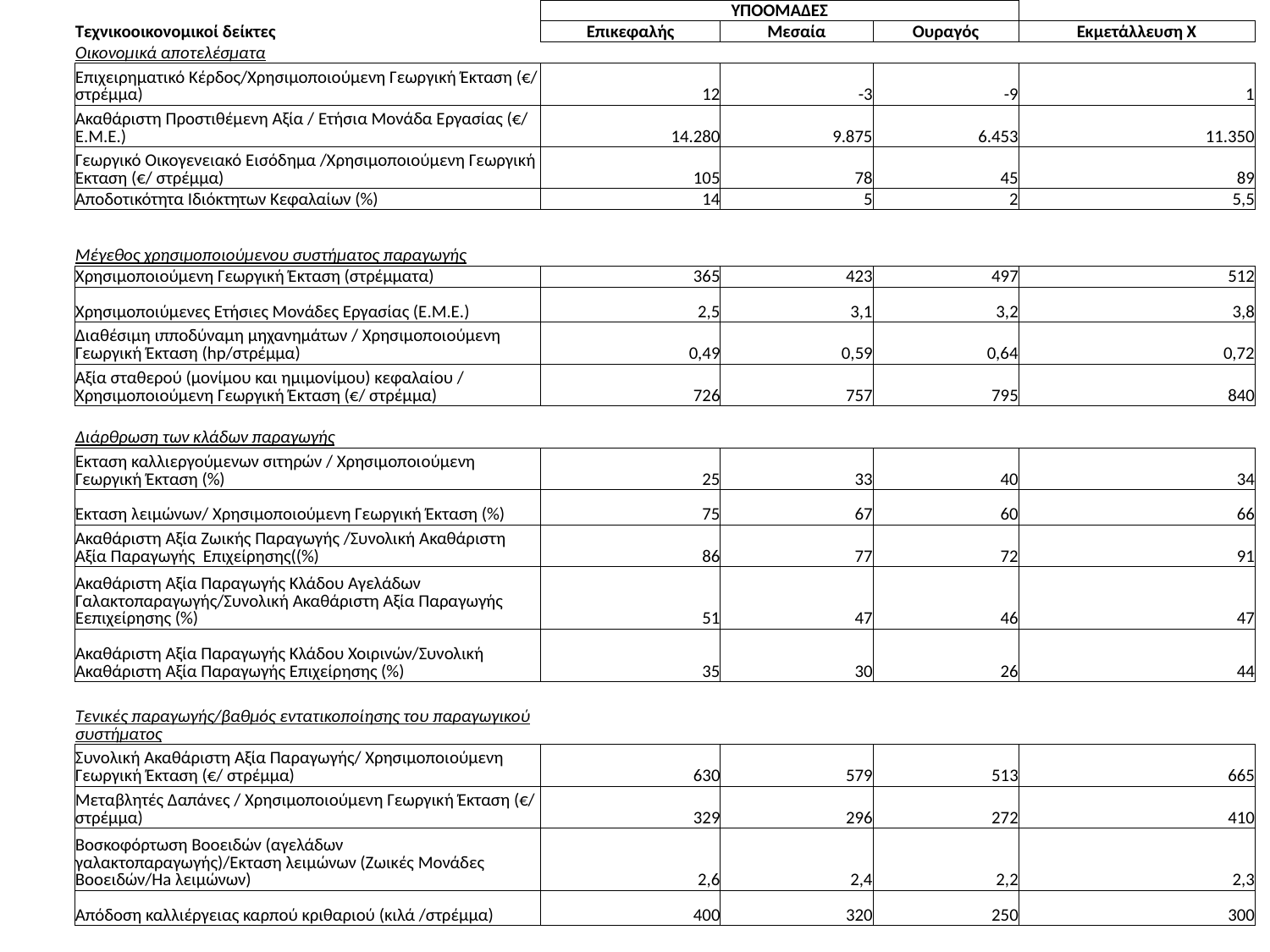

|  | ΥΠΟΟΜΑΔΕΣ |  |  |  |
| --- | --- | --- | --- | --- |
| Τεχνικοοικονομικοί δείκτες | Επικεφαλής | Μεσαία | Ουραγός | Εκμετάλλευση Χ |
| Οικονομικά αποτελέσματα |  |  |  |  |
| Επιχειρηματικό Κέρδος/Χρησιμοποιούμενη Γεωργική Έκταση (€/ στρέμμα) | 12 | -3 | -9 | 1 |
| Ακαθάριστη Προστιθέμενη Αξία / Ετήσια Μονάδα Εργασίας (€/ Ε.Μ.Ε.) | 14.280 | 9.875 | 6.453 | 11.350 |
| Γεωργικό Οικογενειακό Εισόδημα /Χρησιμοποιούμενη Γεωργική Έκταση (€/ στρέμμα) | 105 | 78 | 45 | 89 |
| Αποδοτικότητα Ιδιόκτητων Κεφαλαίων (%) | 14 | 5 | 2 | 5,5 |
|  |  |  |  |  |
| Μέγεθος χρησιμοποιούμενου συστήματος παραγωγής |  |  |  |  |
| Χρησιμοποιούμενη Γεωργική Έκταση (στρέμματα) | 365 | 423 | 497 | 512 |
| Χρησιμοποιύμενες Ετήσιες Μονάδες Εργασίας (Ε.Μ.Ε.) | 2,5 | 3,1 | 3,2 | 3,8 |
| Διαθέσιμη ιπποδύναμη μηχανημάτων / Χρησιμοποιούμενη Γεωργική Έκταση (hp/στρέμμα) | 0,49 | 0,59 | 0,64 | 0,72 |
| Αξία σταθερού (μονίμου και ημιμονίμου) κεφαλαίου / Χρησιμοποιούμενη Γεωργική Έκταση (€/ στρέμμα) | 726 | 757 | 795 | 840 |
|  |  |  |  |  |
| Διάρθρωση των κλάδων παραγωγής |  |  |  |  |
| Εκταση καλλιεργούμενων σιτηρών / Χρησιμοποιούμενη Γεωργική Έκταση (%) | 25 | 33 | 40 | 34 |
| Έκταση λειμώνων/ Χρησιμοποιούμενη Γεωργική Έκταση (%) | 75 | 67 | 60 | 66 |
| Ακαθάριστη Αξία Ζωικής Παραγωγής /Συνολική Ακαθάριστη Αξία Παραγωγής Επιχείρησης((%) | 86 | 77 | 72 | 91 |
| Ακαθάριστη Αξία Παραγωγής Κλάδου Αγελάδων Γαλακτοπαραγωγής/Συνολική Ακαθάριστη Αξία Παραγωγής Εεπιχείρησης (%) | 51 | 47 | 46 | 47 |
| Ακαθάριστη Αξία Παραγωγής Κλάδου Χοιρινών/Συνολική Ακαθάριστη Αξία Παραγωγής Επιχείρησης (%) | 35 | 30 | 26 | 44 |
|  |  |  |  |  |
| Τενικές παραγωγής/βαθμός εντατικοποίησης του παραγωγικού συστήματος |  |  |  |  |
| Συνολική Ακαθάριστη Αξία Παραγωγής/ Χρησιμοποιούμενη Γεωργική Έκταση (€/ στρέμμα) | 630 | 579 | 513 | 665 |
| Μεταβλητές Δαπάνες / Χρησιμοποιούμενη Γεωργική Έκταση (€/ στρέμμα) | 329 | 296 | 272 | 410 |
| Βοσκοφόρτωση Βοοειδών (αγελάδων γαλακτοπαραγωγής)/Εκταση λειμώνων (Ζωικές Μονάδες Βοοειδών/Ha λειμώνων) | 2,6 | 2,4 | 2,2 | 2,3 |
| Απόδοση καλλιέργειας καρπού κριθαριού (κιλά /στρέμμα) | 400 | 320 | 250 | 300 |